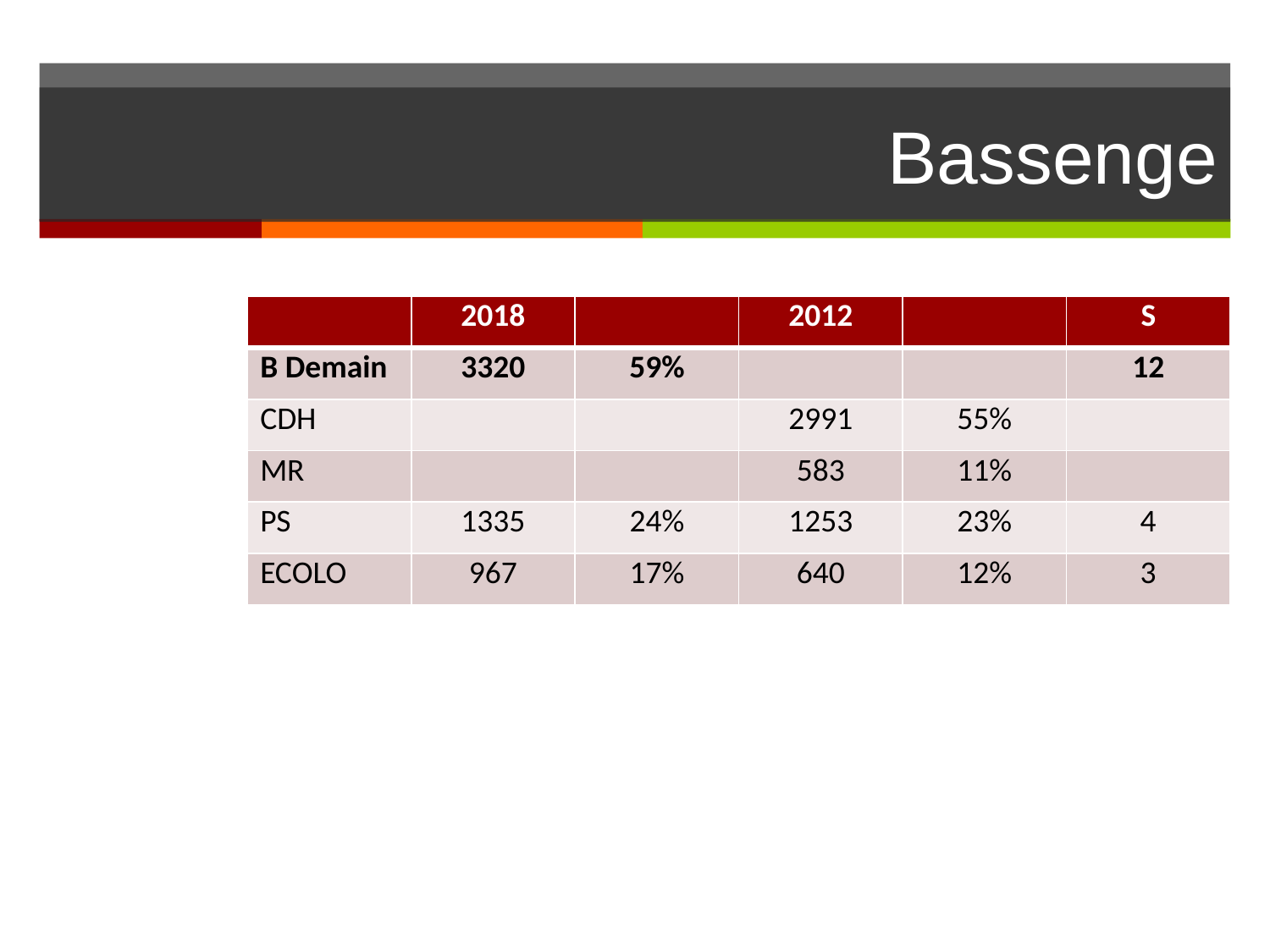

# Bassenge
|  | 2018 |  | 2012 |  | S |
| --- | --- | --- | --- | --- | --- |
| B Demain | 3320 | 59% |  |  | 12 |
| CDH |  |  | 2991 | 55% |  |
| MR |  |  | 583 | 11% |  |
| PS | 1335 | 24% | 1253 | 23% | 4 |
| ECOLO | 967 | 17% | 640 | 12% | 3 |